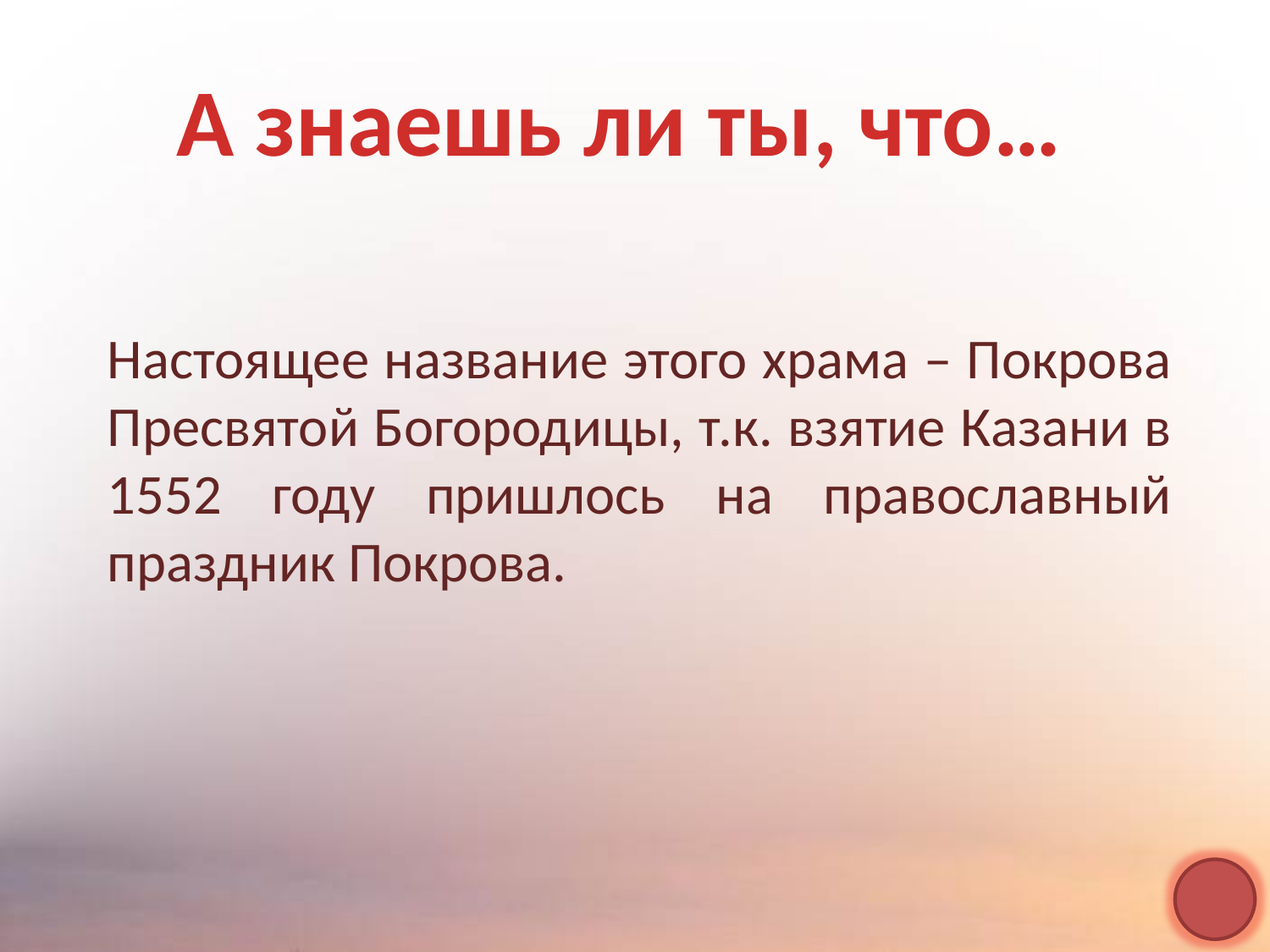

А знаешь ли ты, что…
Настоящее название этого храма – Покрова Пресвятой Богородицы, т.к. взятие Казани в 1552 году пришлось на православный праздник Покрова.